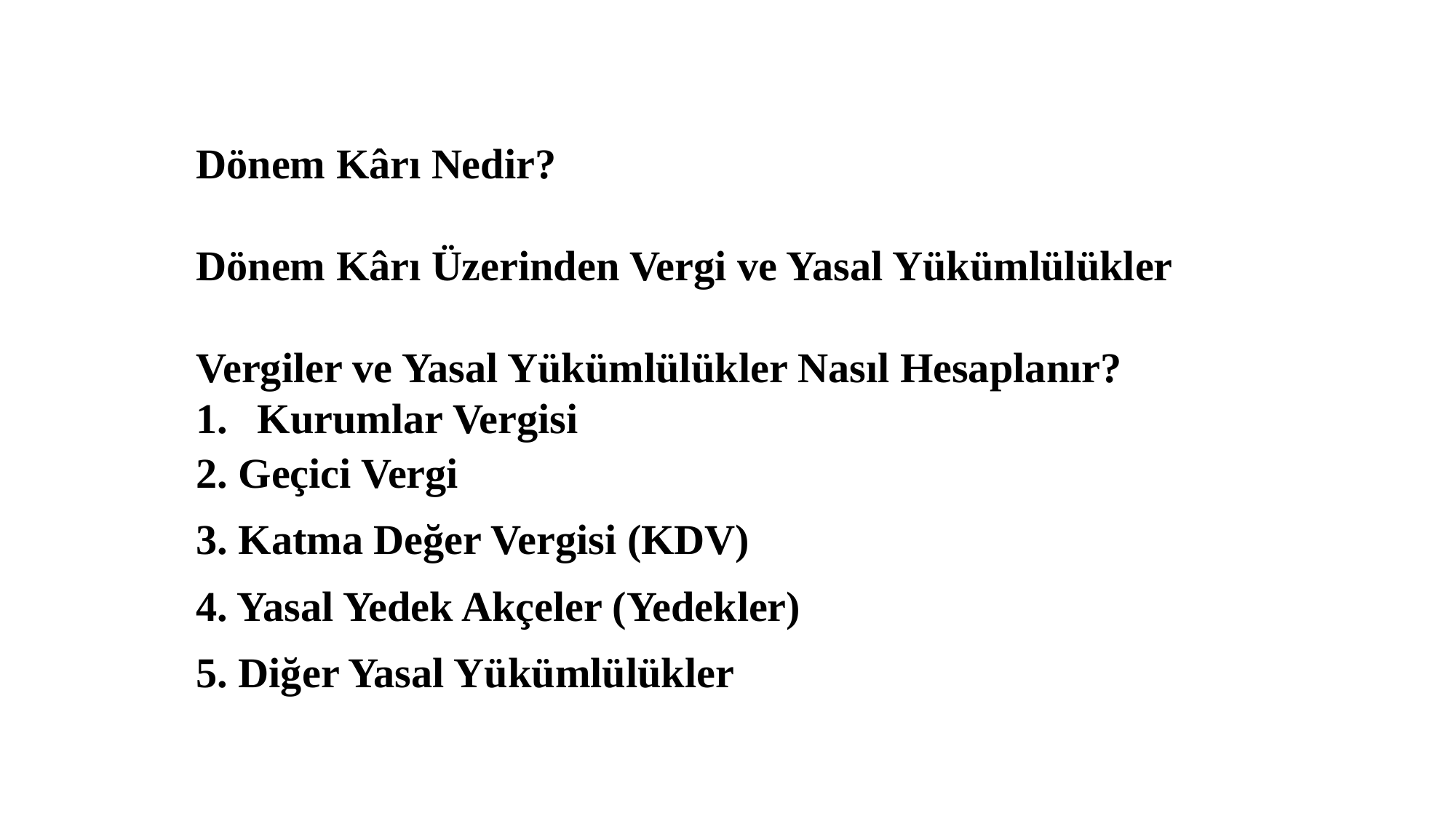

Dönem Kârı Nedir?

Dönem Kârı Üzerinden Vergi ve Yasal Yükümlülükler

Vergiler ve Yasal Yükümlülükler Nasıl Hesaplanır?
Kurumlar Vergisi
2. Geçici Vergi
3. Katma Değer Vergisi (KDV)
4. Yasal Yedek Akçeler (Yedekler)
5. Diğer Yasal Yükümlülükler